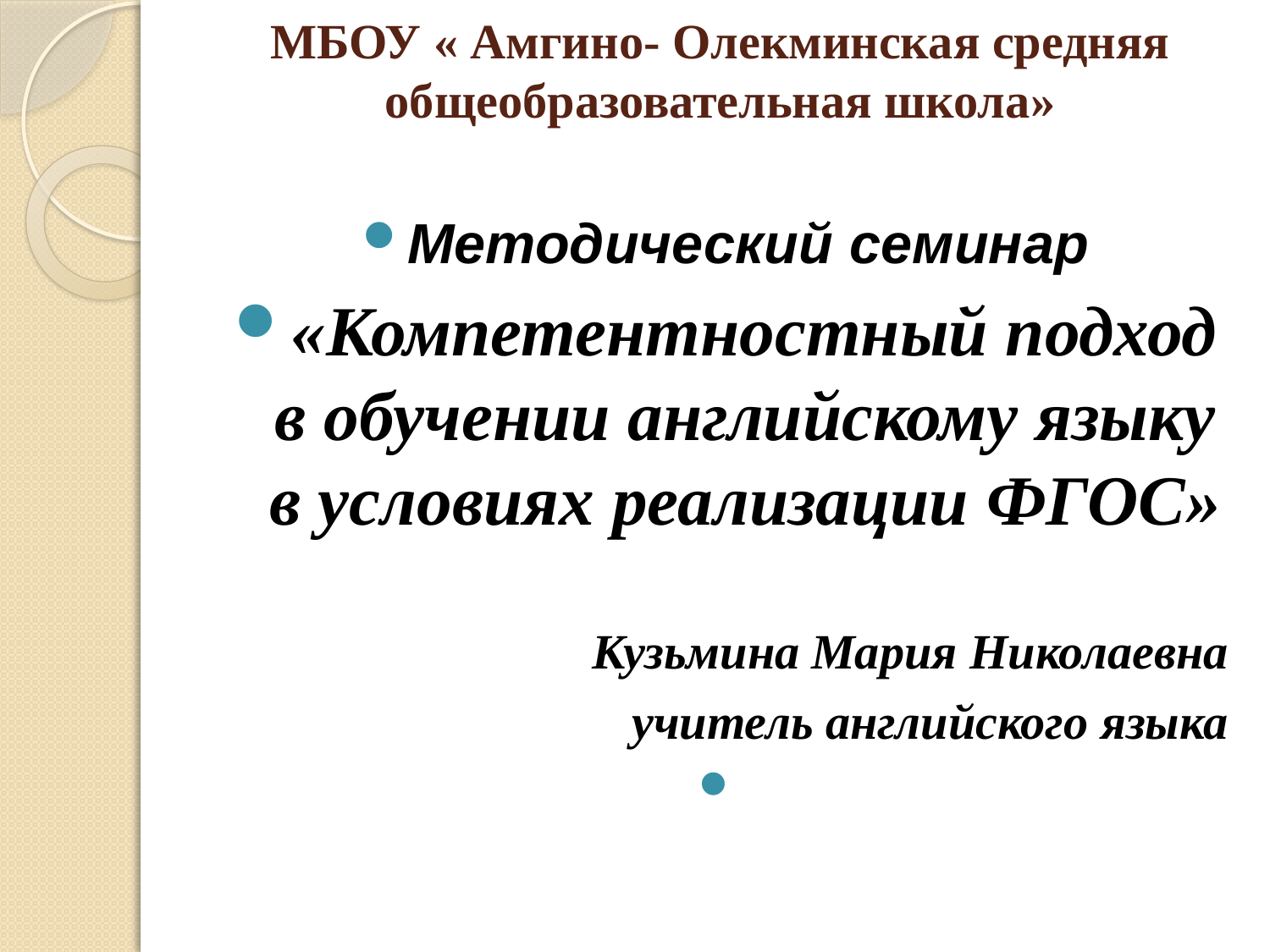

# МБОУ « Амгино- Олекминская средняя общеобразовательная школа»
Методический семинар
«Компетентностный подход в обучении английскому языку в условиях реализации ФГОС»

Кузьмина Мария Николаевна
учитель английского языка